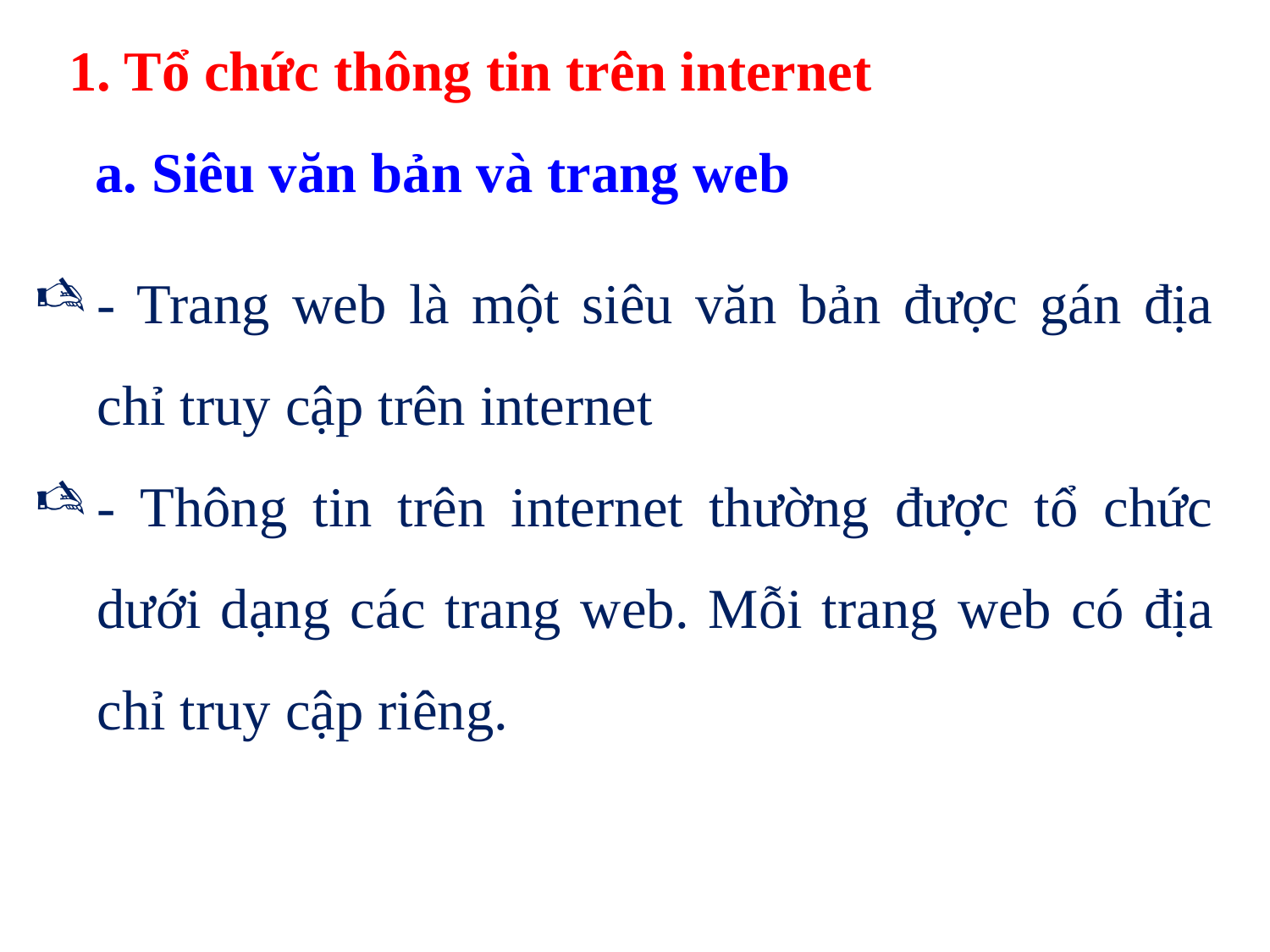

1. Tổ chức thông tin trên internet
a. Siêu văn bản và trang web
- Trang web là một siêu văn bản được gán địa chỉ truy cập trên internet
- Thông tin trên internet thường được tổ chức dưới dạng các trang web. Mỗi trang web có địa chỉ truy cập riêng.